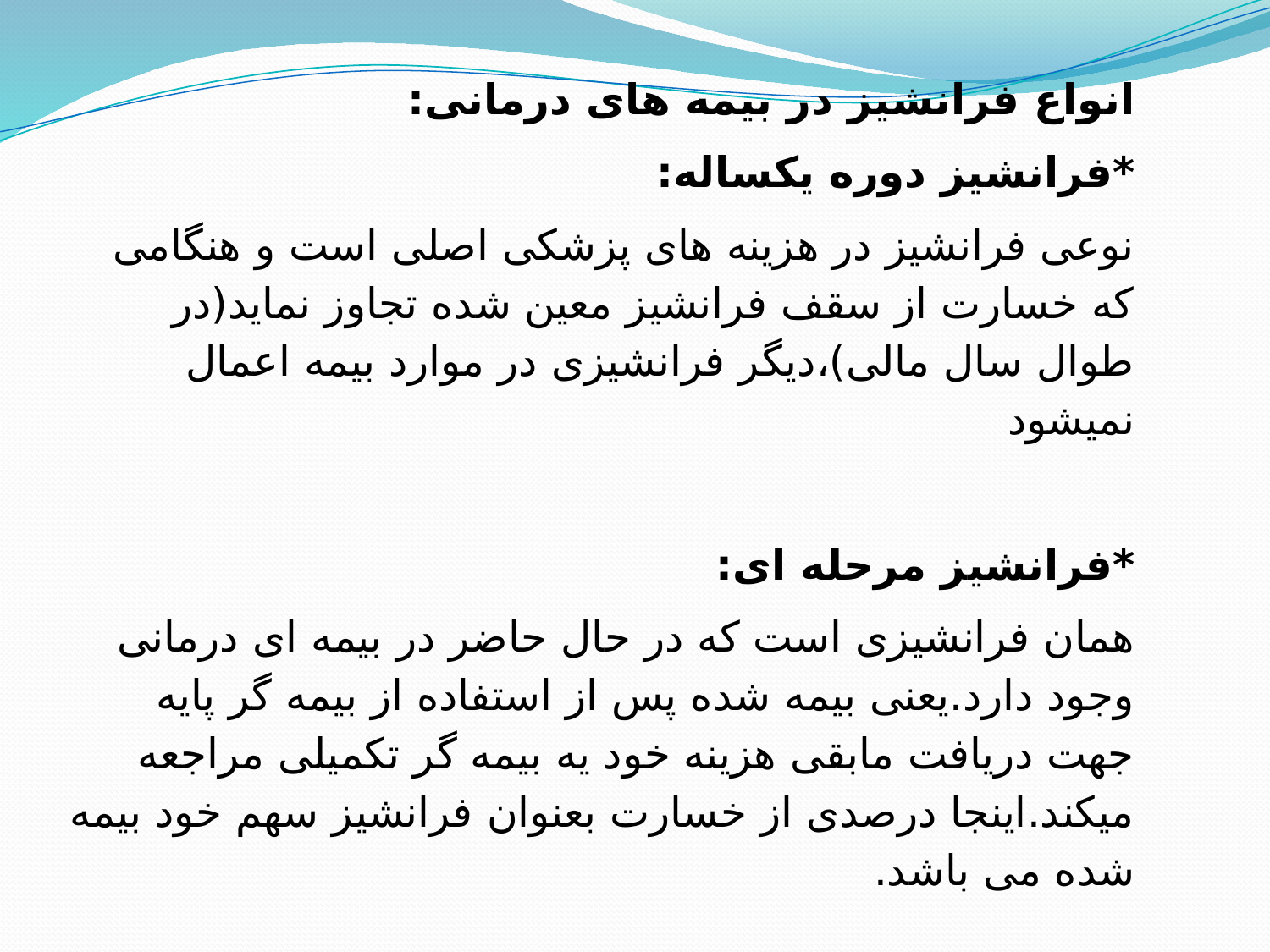

انواع فرانشیز در بیمه های درمانی:
*فرانشیز دوره یکساله:
نوعی فرانشیز در هزینه های پزشکی اصلی است و هنگامی که خسارت از سقف فرانشیز معین شده تجاوز نماید(در طوال سال مالی)،دیگر فرانشیزی در موارد بیمه اعمال نمیشود

*فرانشیز مرحله ای:
همان فرانشیزی است که در حال حاضر در بیمه ای درمانی وجود دارد.یعنی بیمه شده پس از استفاده از بیمه گر پایه جهت دریافت مابقی هزینه خود یه بیمه گر تکمیلی مراجعه میکند.اینجا درصدی از خسارت بعنوان فرانشیز سهم خود بیمه شده می باشد.

*فرانشیز دوران انتطار:دورانی که پس از صدور بیمه نامه تکمیل درمان،بیمه گر تعهدی جهت پرداخت برخی خسارت ها ندارد.مثل زایمان که انتظار ان 6 تا 9 ماه است.